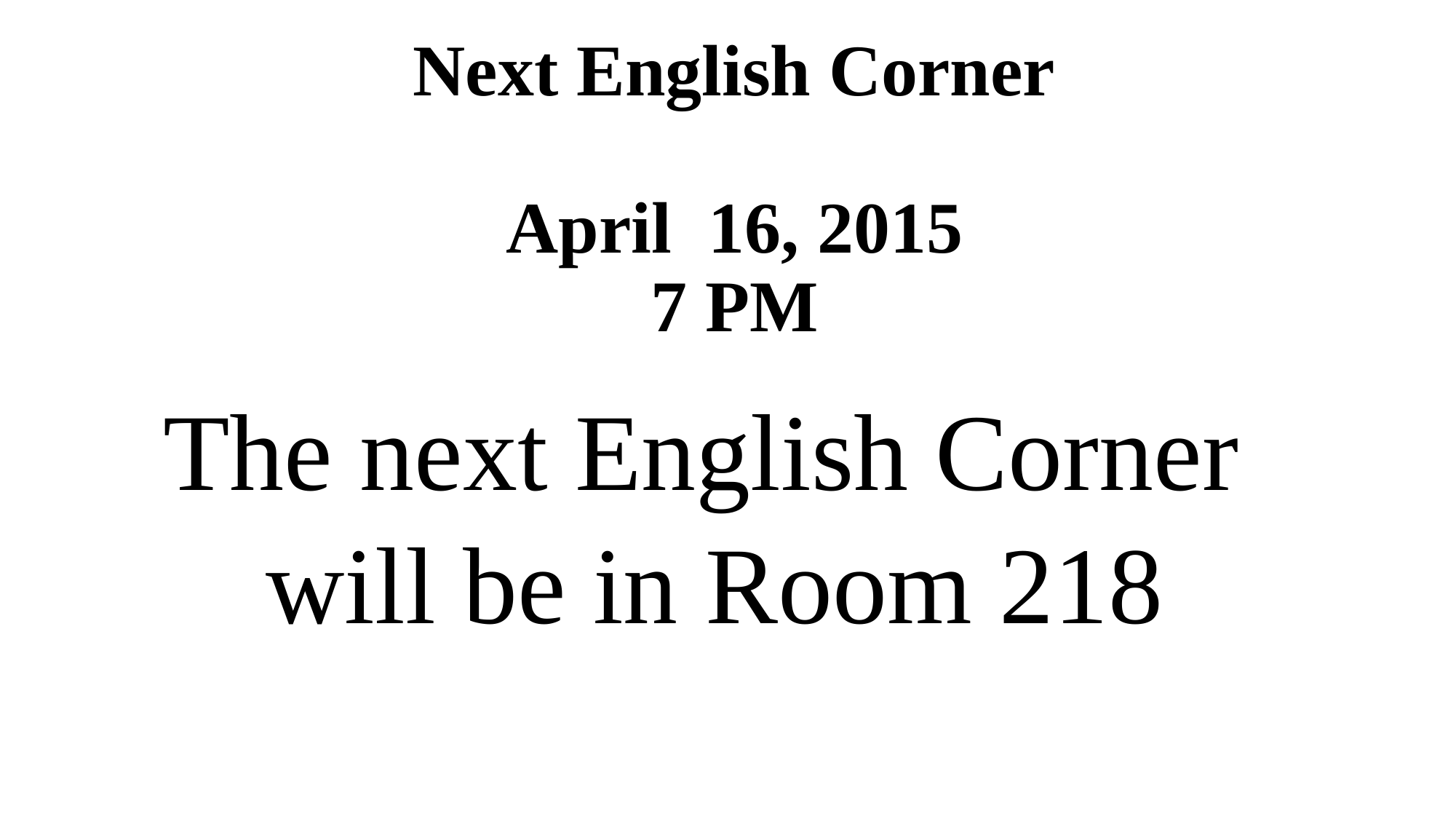

# Next English Corner April  16, 2015 7 PM
The next English Corner
will be in Room 218